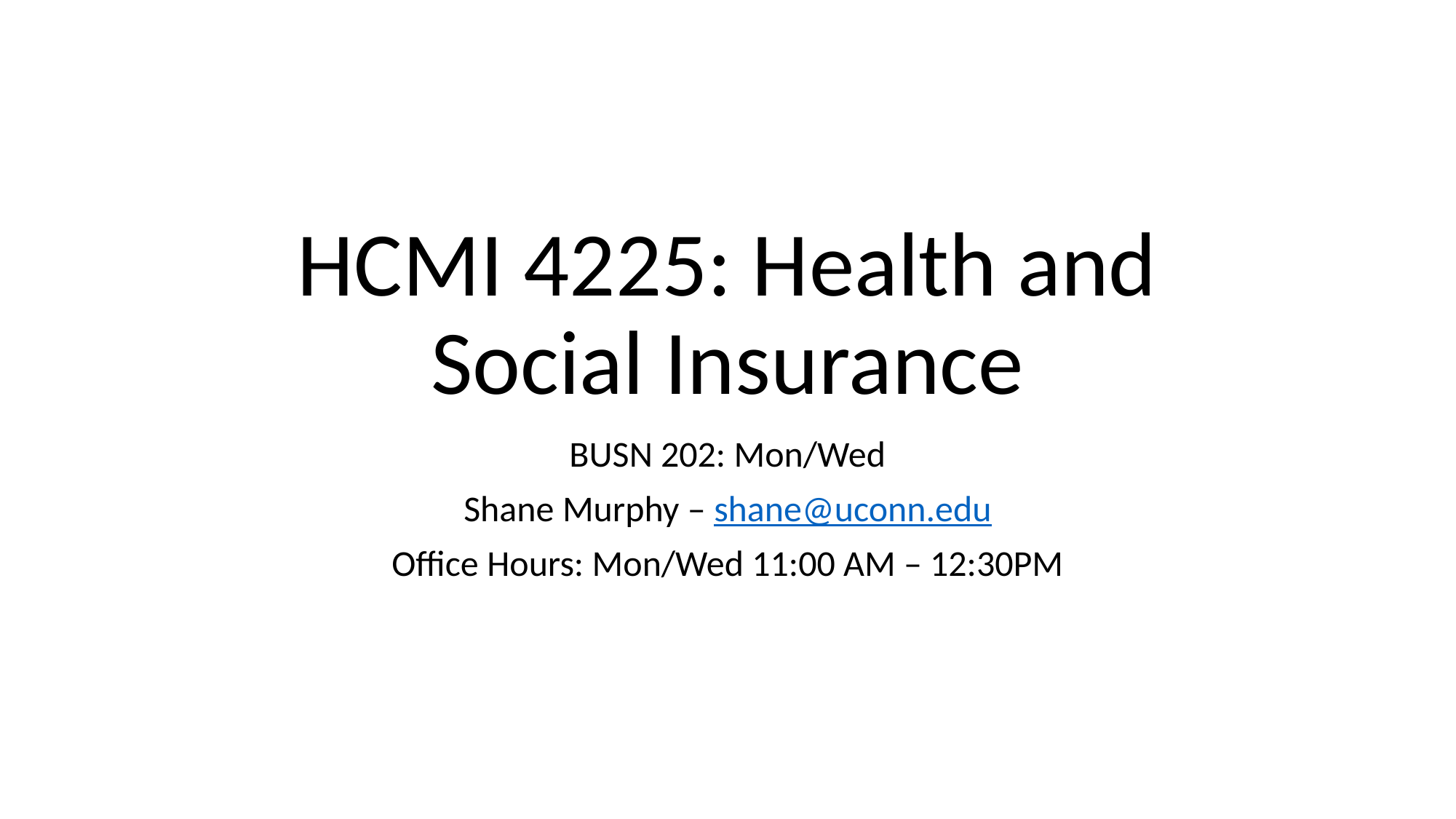

# HCMI 4225: Health and Social Insurance
BUSN 202: Mon/Wed
Shane Murphy – shane@uconn.edu
Office Hours: Mon/Wed 11:00 AM – 12:30PM